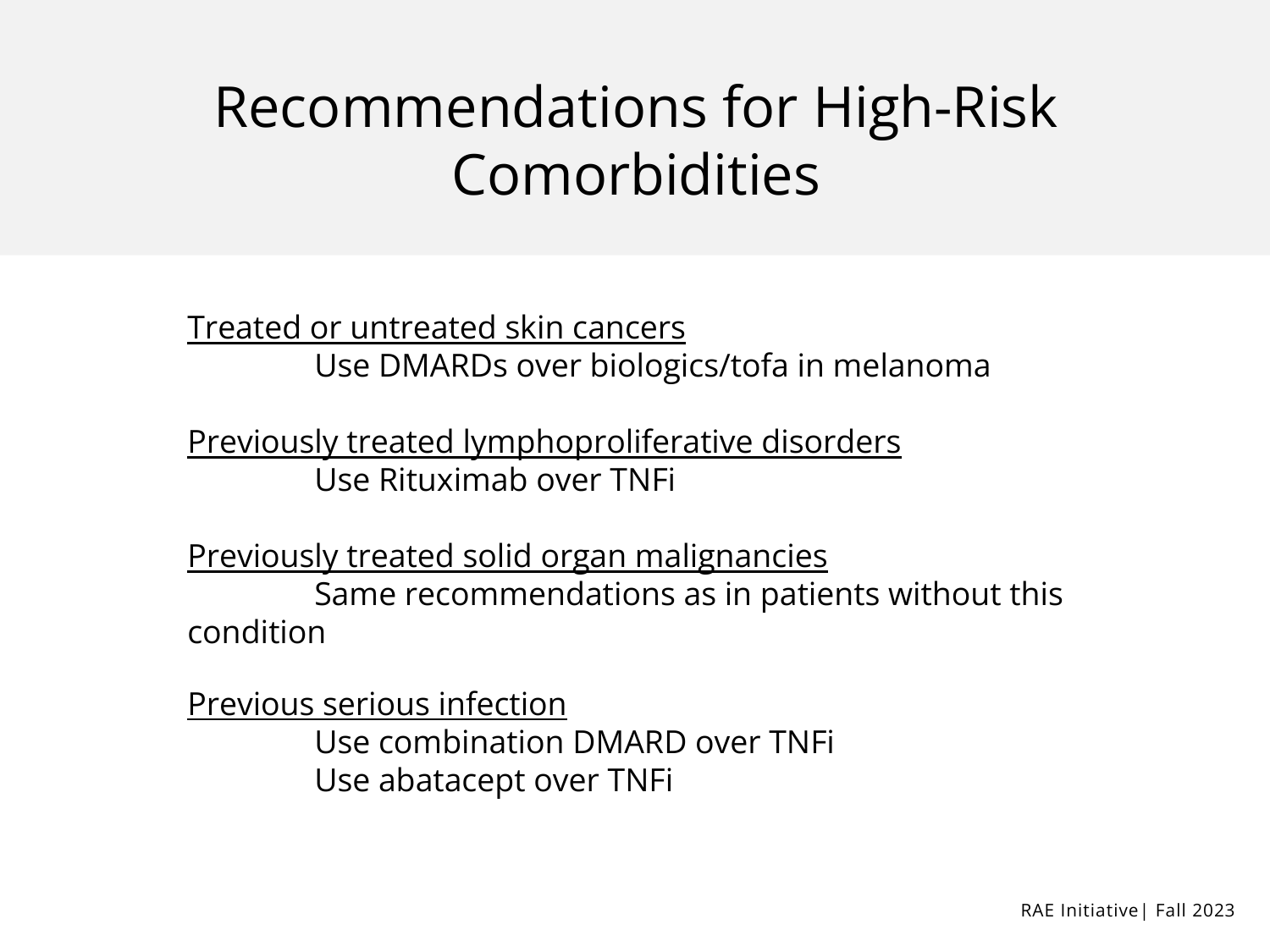

Recommendations for High-Risk Comorbidities

Treated or untreated skin cancers
	Use DMARDs over biologics/tofa in melanoma

Previously treated lymphoproliferative disorders
	Use Rituximab over TNFi

Previously treated solid organ malignancies
	Same recommendations as in patients without this 	condition

Previous serious infection
	Use combination DMARD over TNFi
	Use abatacept over TNFi
RAE Initiative| Fall 2023